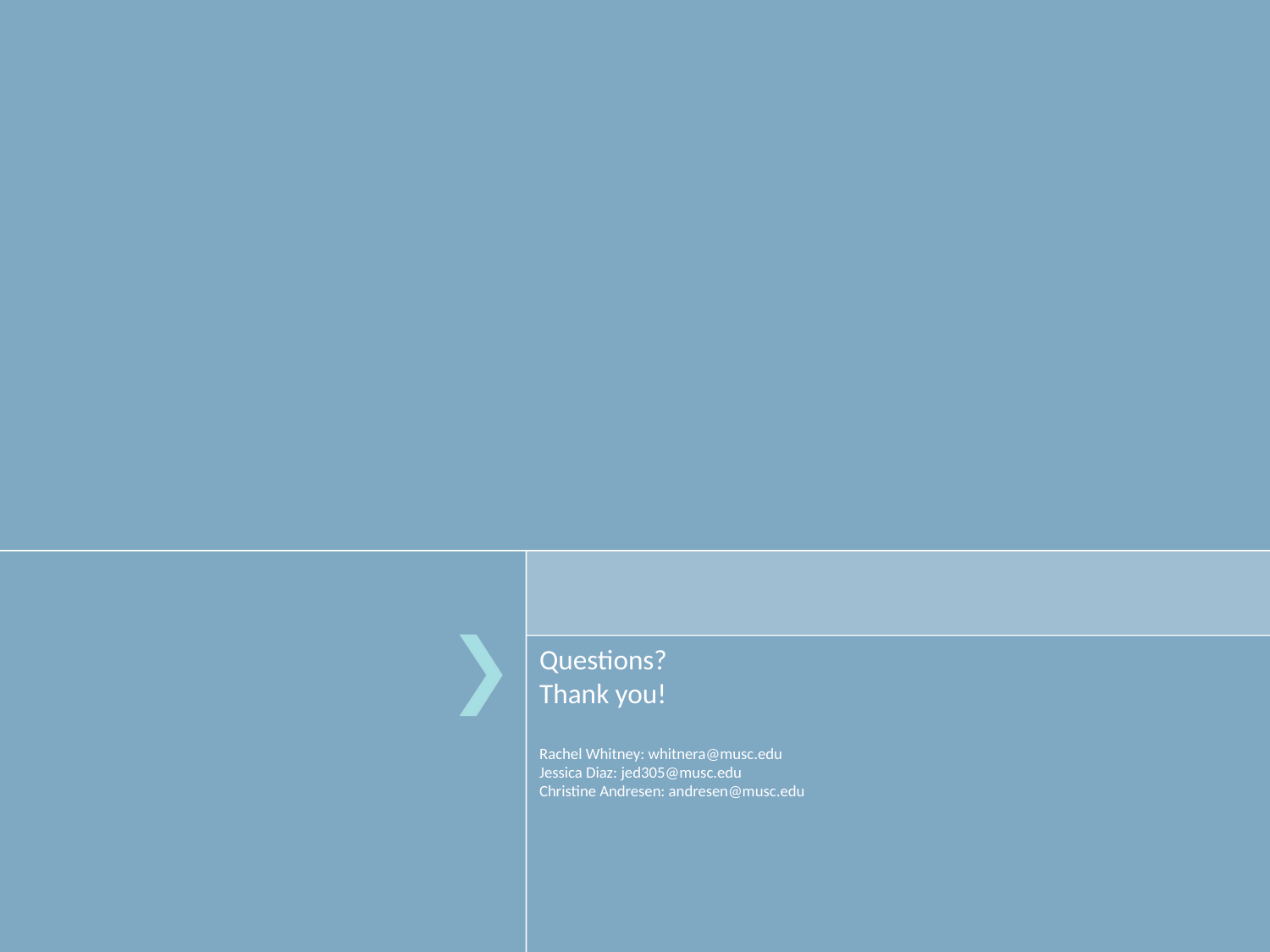

# Questions? Thank you! Rachel Whitney: whitnera@musc.edu Jessica Diaz: jed305@musc.edu Christine Andresen: andresen@musc.edu